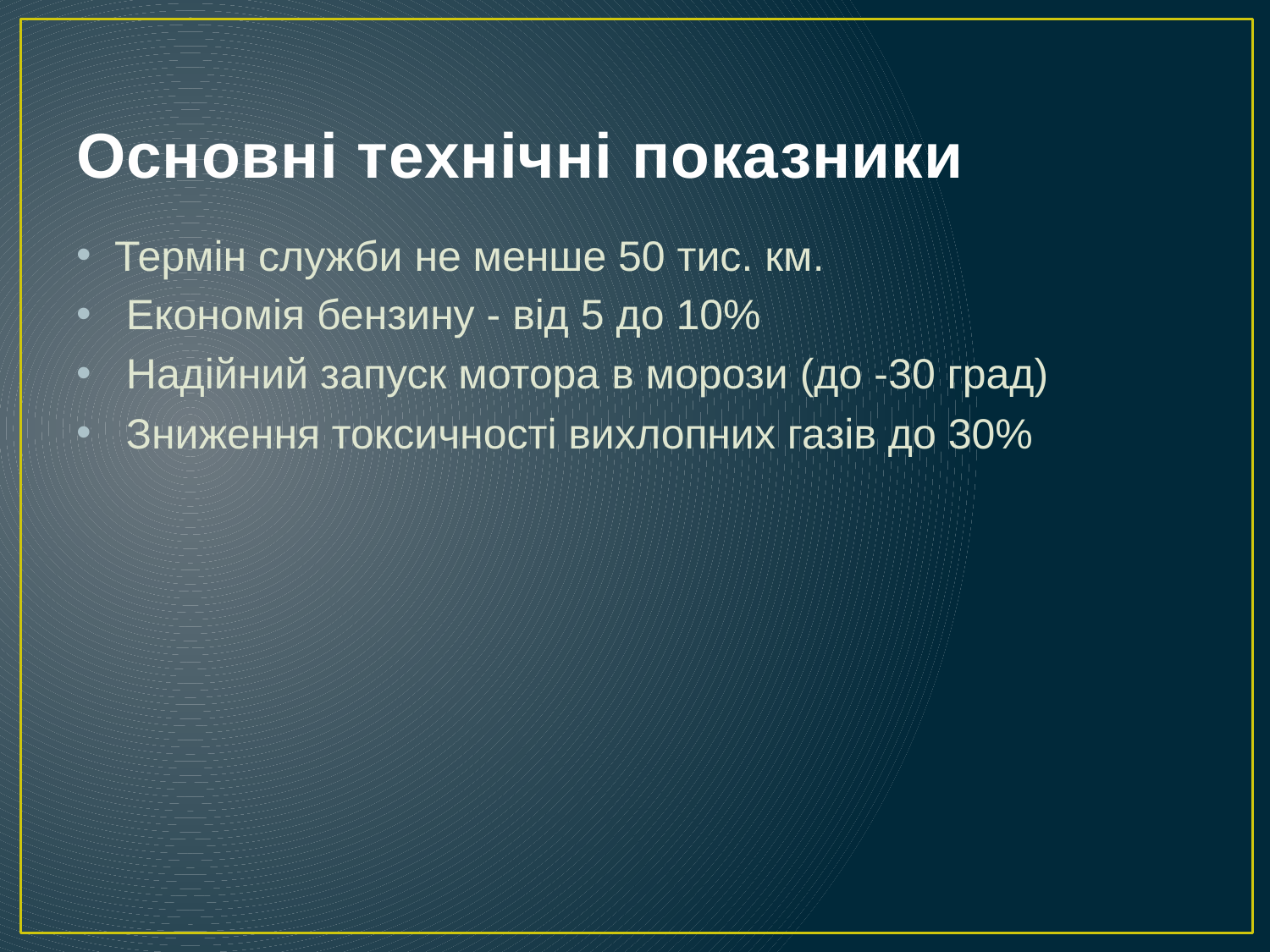

# Основні технічні показники
Термін служби не менше 50 тис. км.
 Економія бензину - від 5 до 10%
 Надійний запуск мотора в морози (до -30 град)
 Зниження токсичності вихлопних газів до 30%